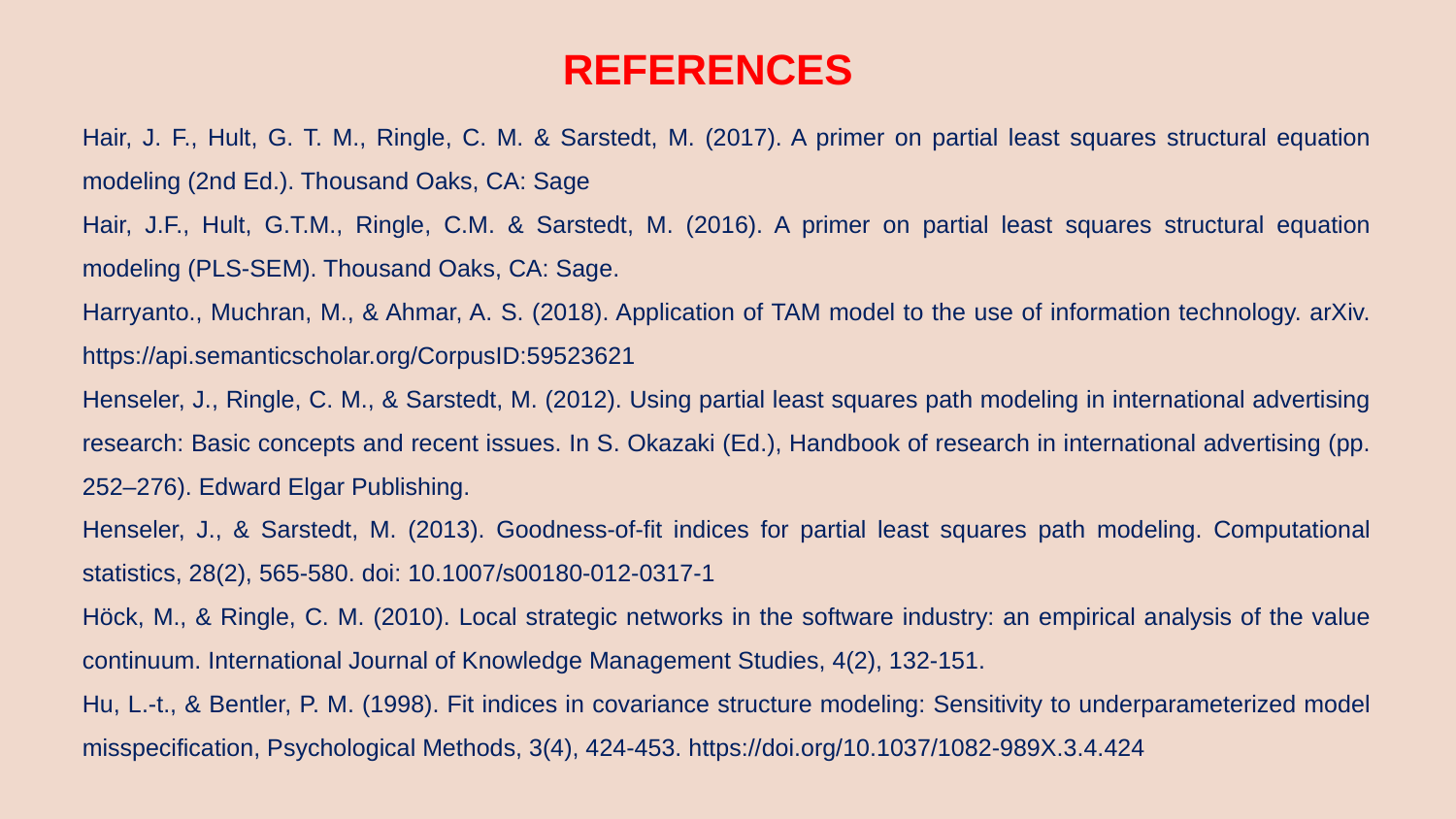

REFERENCES
Hair, J. F., Hult, G. T. M., Ringle, C. M. & Sarstedt, M. (2017). A primer on partial least squares structural equation modeling (2nd Ed.). Thousand Oaks, CA: Sage
Hair, J.F., Hult, G.T.M., Ringle, C.M. & Sarstedt, M. (2016). A primer on partial least squares structural equation modeling (PLS-SEM). Thousand Oaks, CA: Sage.
Harryanto., Muchran, M., & Ahmar, A. S. (2018). Application of TAM model to the use of information technology. arXiv. https://api.semanticscholar.org/CorpusID:59523621
Henseler, J., Ringle, C. M., & Sarstedt, M. (2012). Using partial least squares path modeling in international advertising research: Basic concepts and recent issues. In S. Okazaki (Ed.), Handbook of research in international advertising (pp. 252–276). Edward Elgar Publishing.
Henseler, J., & Sarstedt, M. (2013). Goodness-of-fit indices for partial least squares path modeling. Computational statistics, 28(2), 565-580. doi: 10.1007/s00180-012-0317-1
Höck, M., & Ringle, C. M. (2010). Local strategic networks in the software industry: an empirical analysis of the value continuum. International Journal of Knowledge Management Studies, 4(2), 132-151.
Hu, L.-t., & Bentler, P. M. (1998). Fit indices in covariance structure modeling: Sensitivity to underparameterized model misspecification, Psychological Methods, 3(4), 424-453. https://doi.org/10.1037/1082-989X.3.4.424